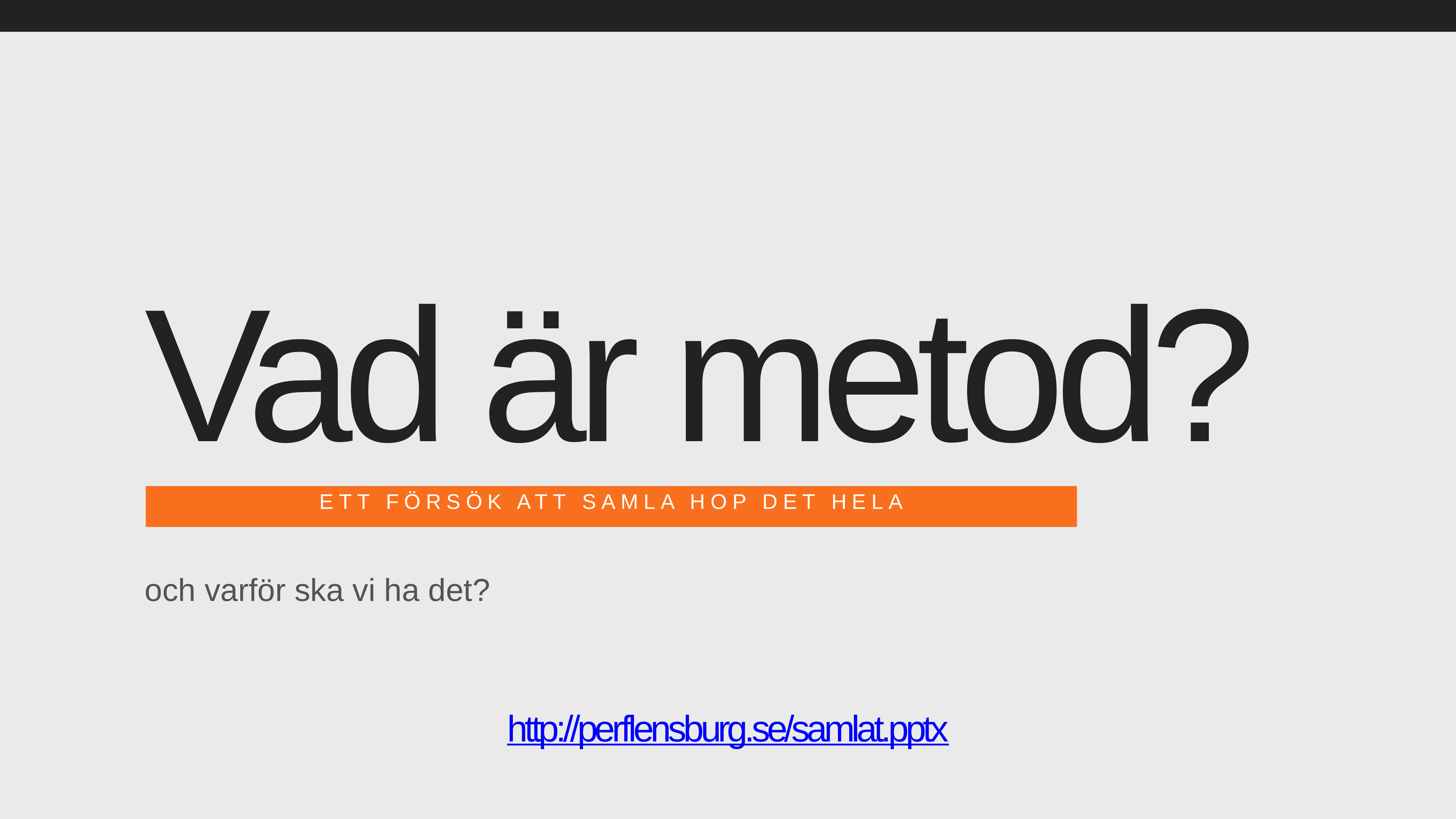

# Vad är metod?
Ett försök att samla hop det hela
och varför ska vi ha det?
http://perflensburg.se/samlat.pptx
1